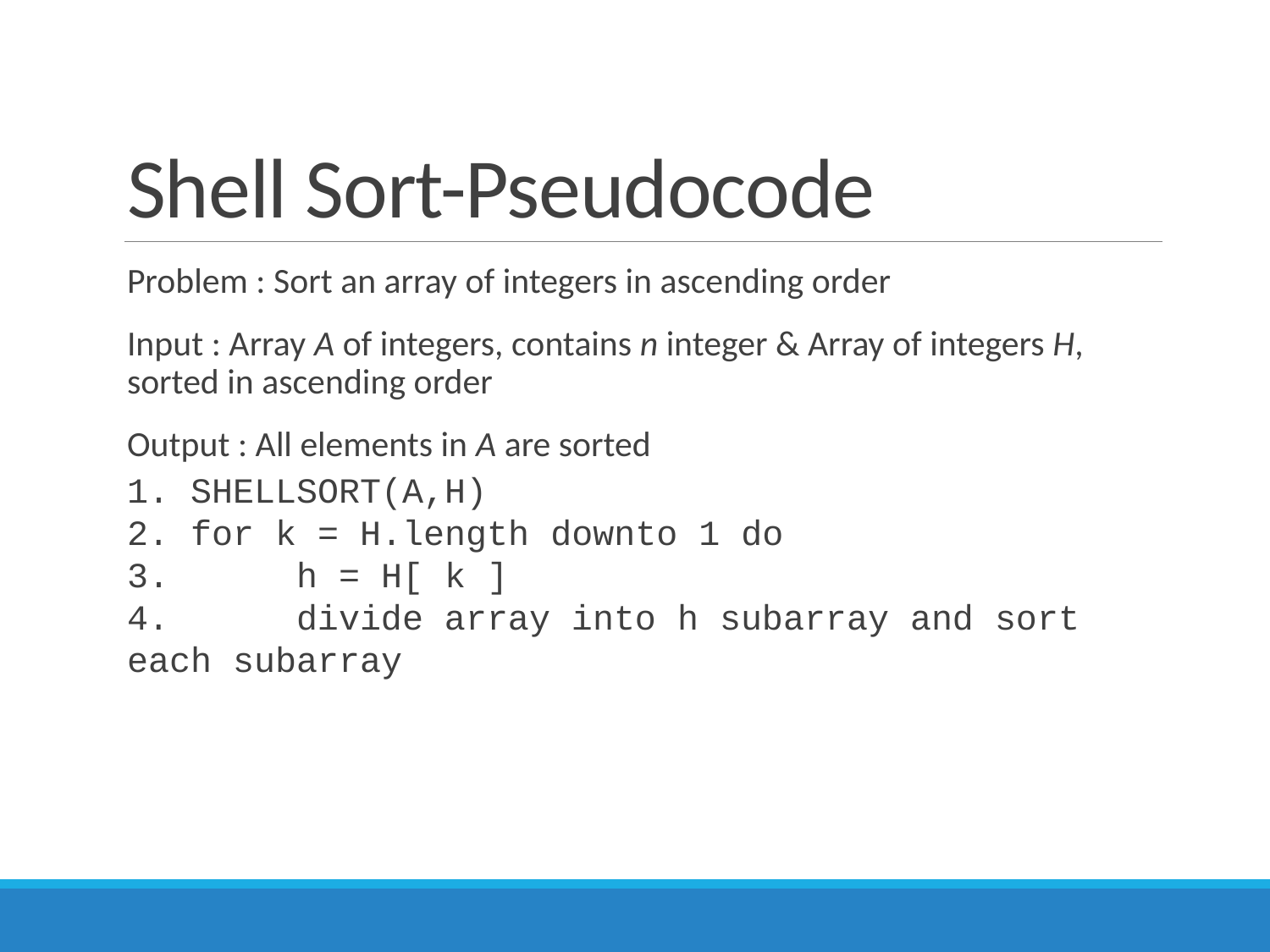

# Shell Sort-Pseudocode
Problem : Sort an array of integers in ascending order
Input : Array A of integers, contains n integer & Array of integers H, sorted in ascending order
Output : All elements in A are sorted
1. SHELLSORT(A,H)
2. for k = H.length downto 1 do
3.      h = H[ k ]
4.      divide array into h subarray and sort 	each subarray